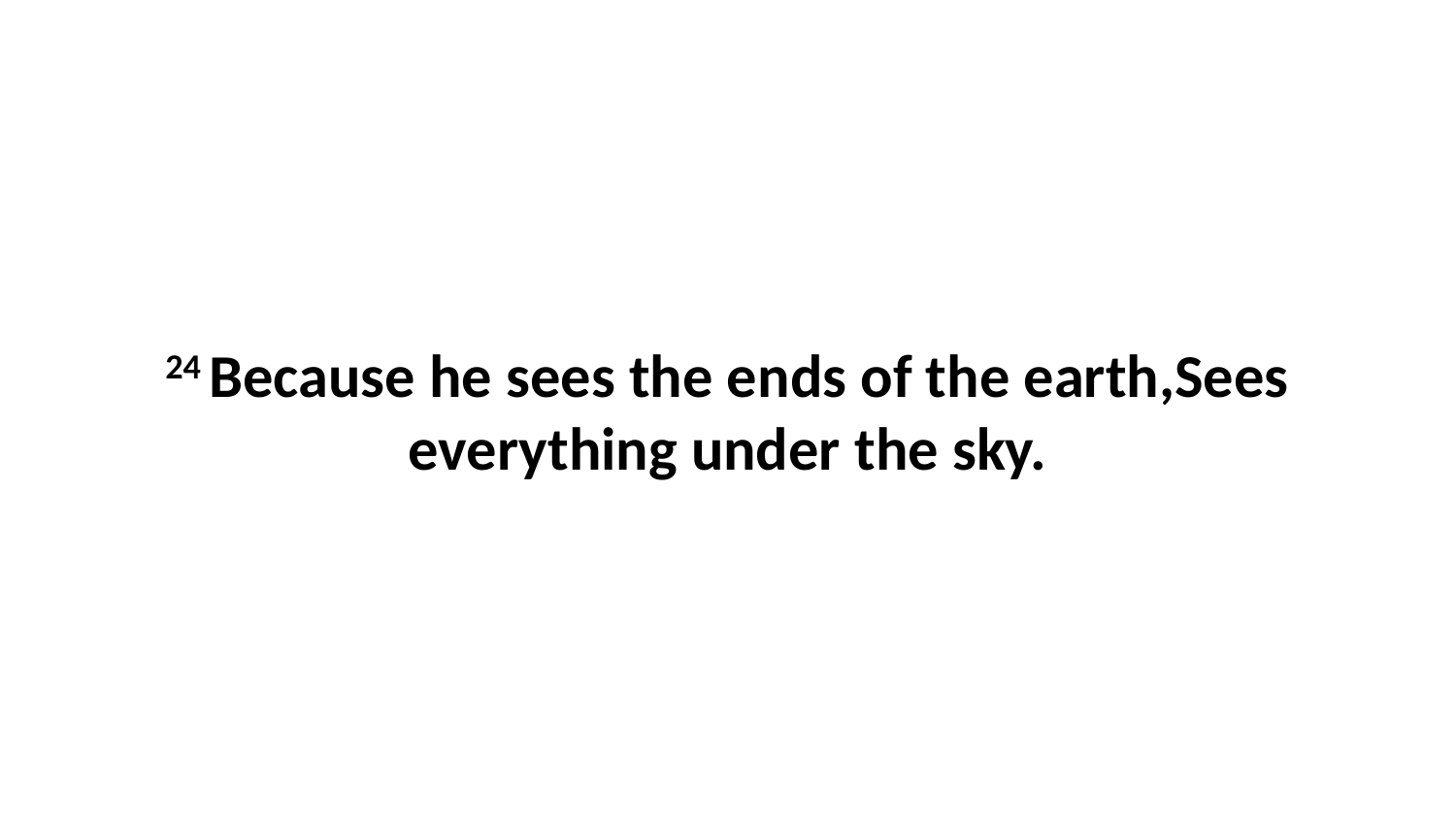

24 Because he sees the ends of the earth,Sees everything under the sky.